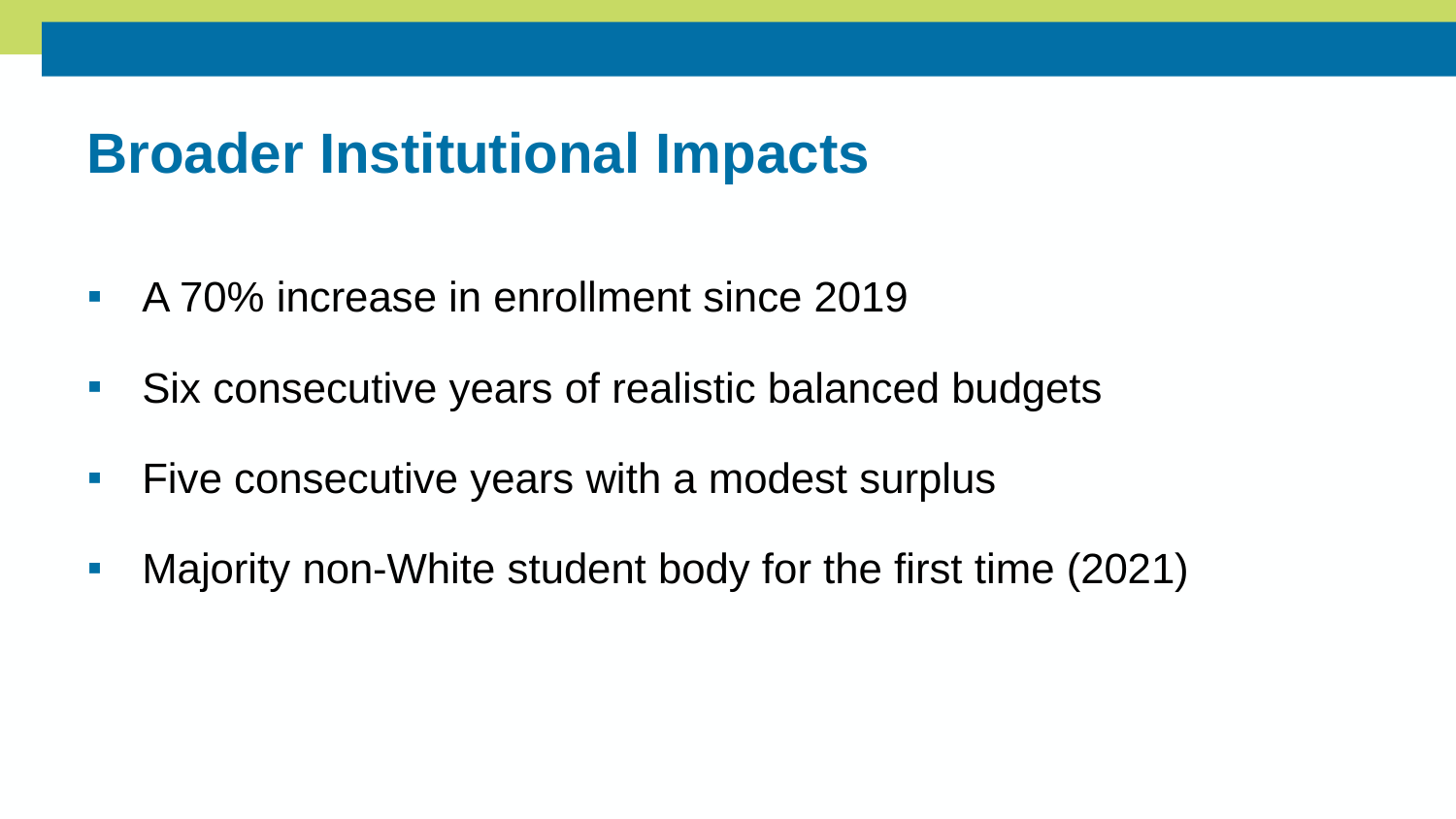

# Broader Institutional Impacts

A 70% increase in enrollment since 2019
Six consecutive years of realistic balanced budgets
Five consecutive years with a modest surplus
Majority non-White student body for the first time (2021)